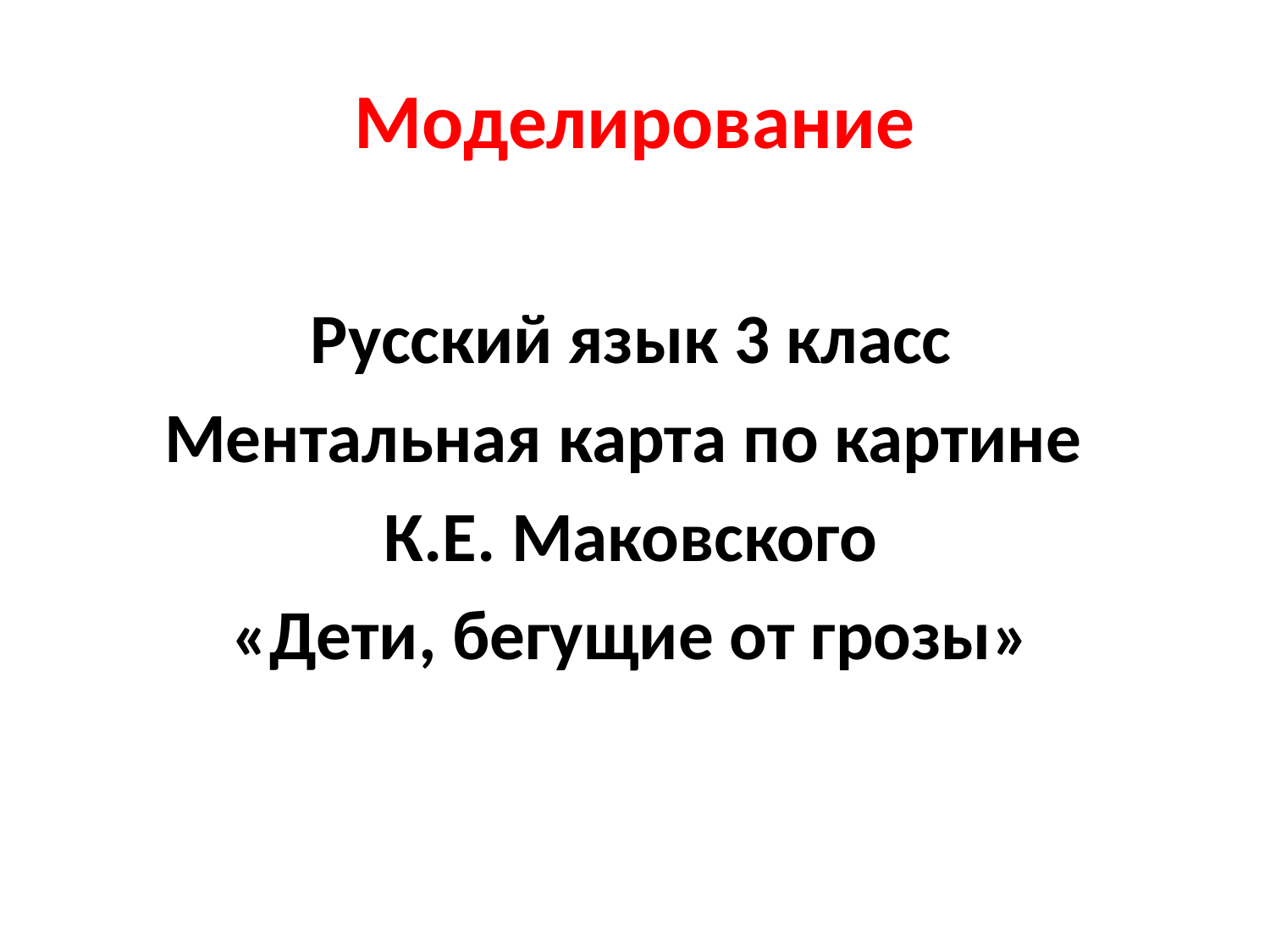

# Моделирование

Русский язык 3 класс
Ментальная карта по картине
К.Е. Маковского
 «Дети, бегущие от грозы»